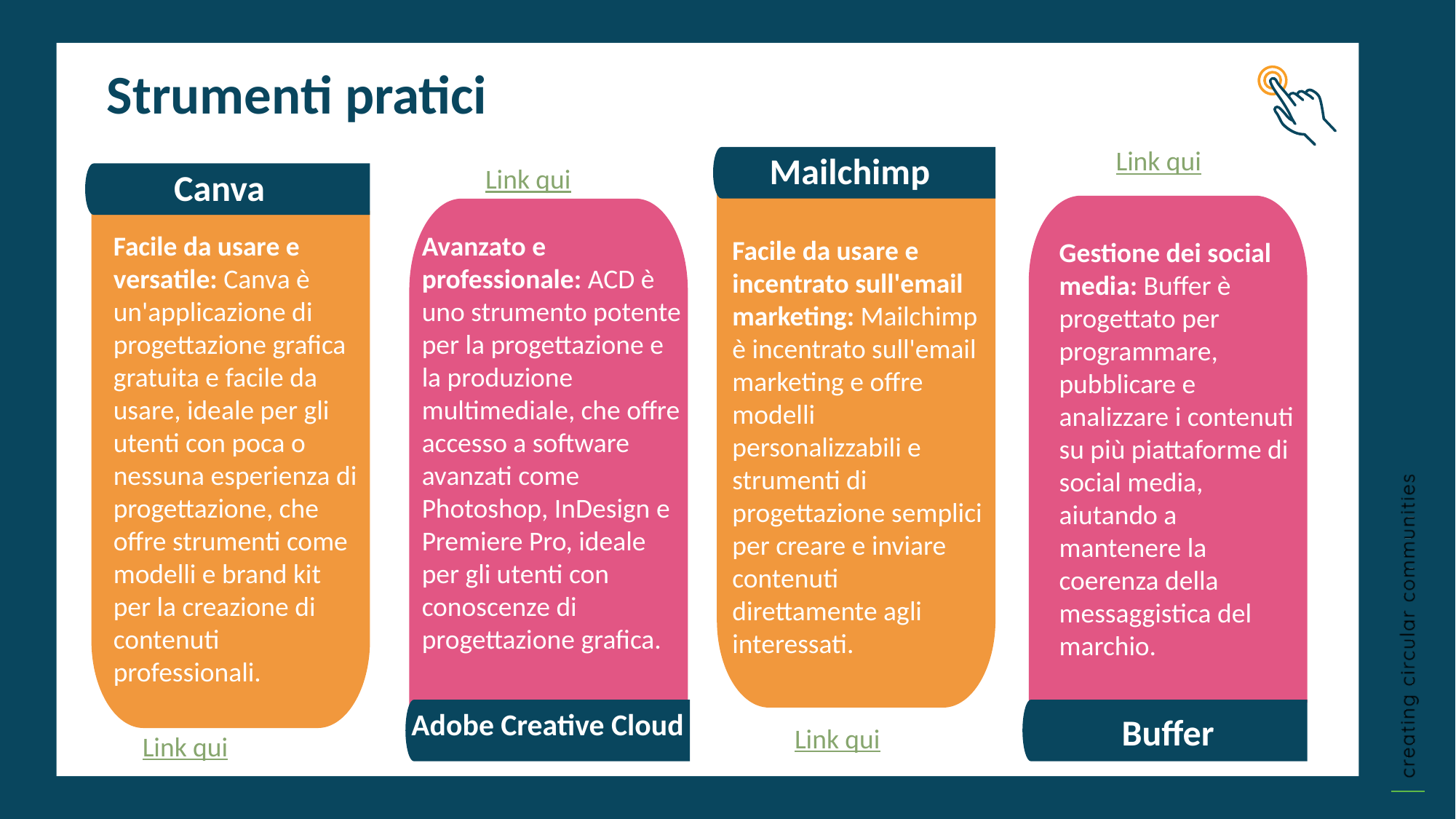

Strumenti pratici
Link qui
Mailchimp

Link qui
Canva

Facile da usare e versatile: Canva è un'applicazione di progettazione grafica gratuita e facile da usare, ideale per gli utenti con poca o nessuna esperienza di progettazione, che offre strumenti come modelli e brand kit per la creazione di contenuti professionali.
Avanzato e professionale: ACD è uno strumento potente per la progettazione e la produzione multimediale, che offre accesso a software avanzati come Photoshop, InDesign e Premiere Pro, ideale per gli utenti con conoscenze di progettazione grafica.
Facile da usare e incentrato sull'email marketing: Mailchimp è incentrato sull'email marketing e offre modelli personalizzabili e strumenti di progettazione semplici per creare e inviare contenuti direttamente agli interessati.
Gestione dei social media: Buffer è progettato per programmare, pubblicare e analizzare i contenuti su più piattaforme di social media, aiutando a mantenere la coerenza della messaggistica del marchio.
Titolo terzo
Fare clic per digitare
Titolo 4
Fare clic per digitare

Adobe Creative Cloud
Buffer
Link qui
Link qui